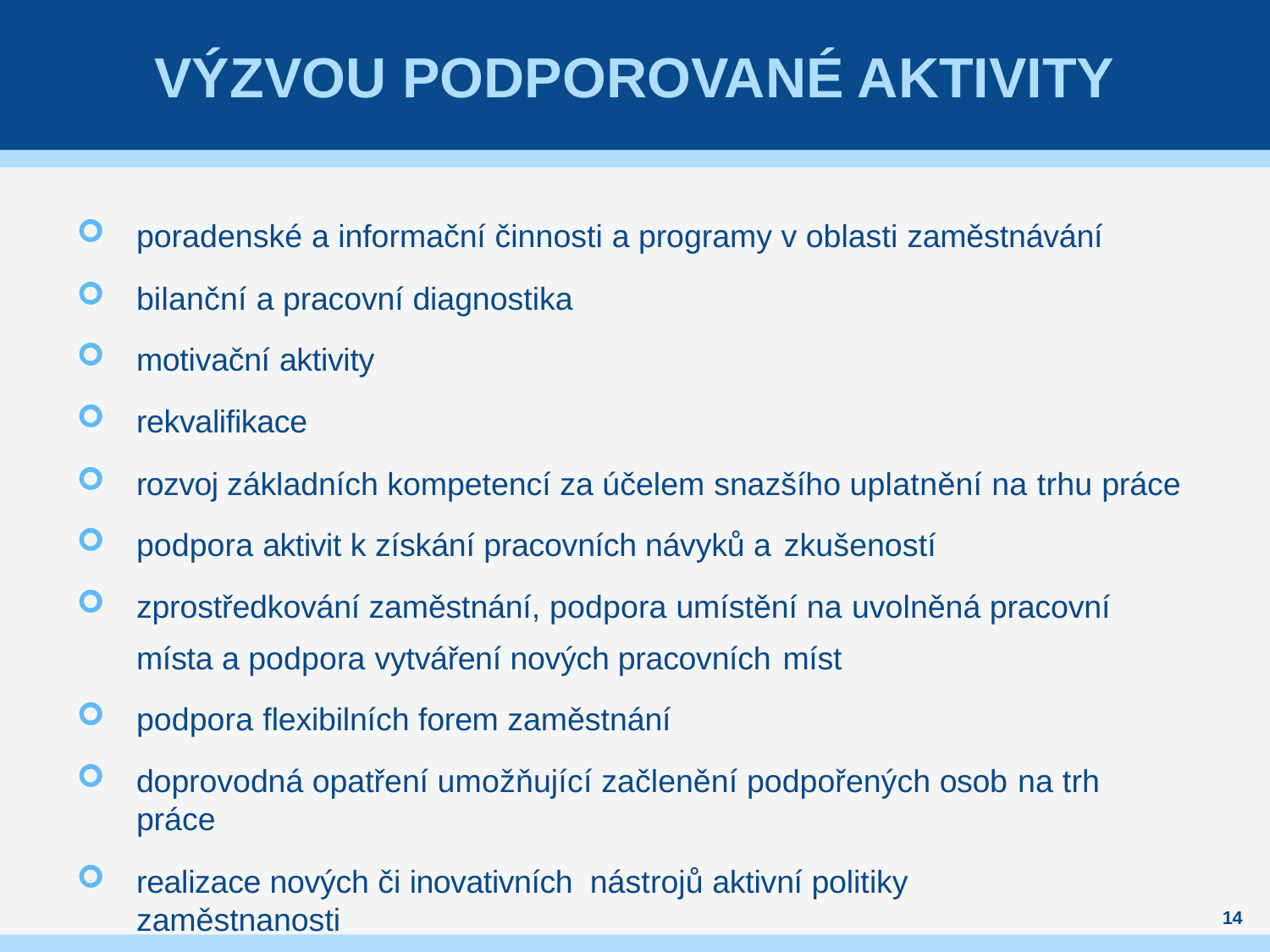

# Výzvou podporované aktivity
poradenské a informační činnosti a programy v oblasti zaměstnávání
bilanční a pracovní diagnostika
motivační aktivity
rekvalifikace
rozvoj základních kompetencí za účelem snazšího uplatnění na trhu práce
podpora aktivit k získání pracovních návyků a zkušeností
zprostředkování zaměstnání, podpora umístění na uvolněná pracovní  místa a podpora vytváření nových pracovních míst
podpora flexibilních forem zaměstnání
doprovodná opatření umožňující začlenění podpořených osob na trh práce
realizace nových či inovativních  nástrojů aktivní politiky zaměstnanosti

14